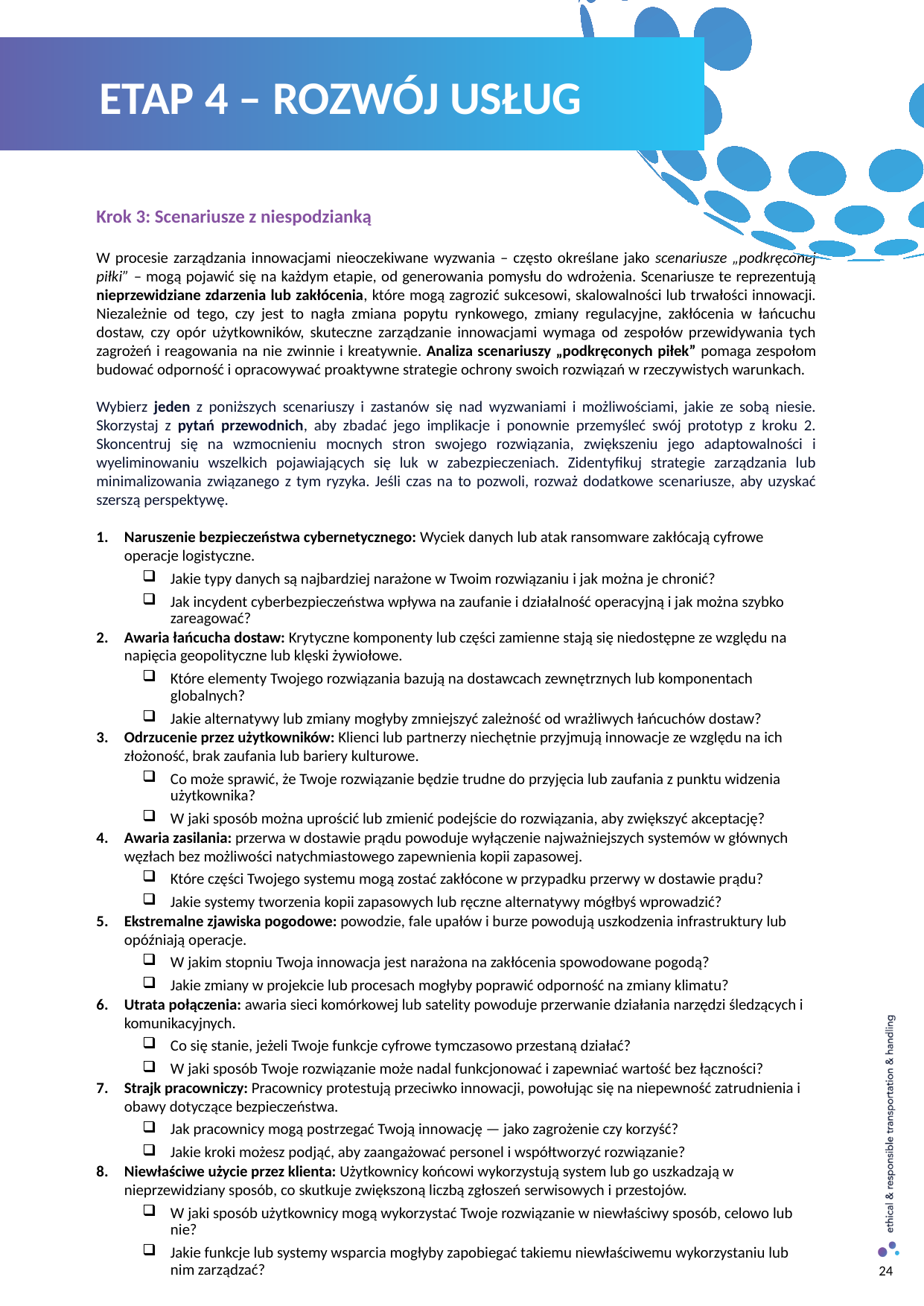

ETAP 4 – ROZWÓJ USŁUG
Krok 3: Scenariusze z niespodzianką

W procesie zarządzania innowacjami nieoczekiwane wyzwania – często określane jako scenariusze „podkręconej piłki” – mogą pojawić się na każdym etapie, od generowania pomysłu do wdrożenia. Scenariusze te reprezentują nieprzewidziane zdarzenia lub zakłócenia, które mogą zagrozić sukcesowi, skalowalności lub trwałości innowacji. Niezależnie od tego, czy jest to nagła zmiana popytu rynkowego, zmiany regulacyjne, zakłócenia w łańcuchu dostaw, czy opór użytkowników, skuteczne zarządzanie innowacjami wymaga od zespołów przewidywania tych zagrożeń i reagowania na nie zwinnie i kreatywnie. Analiza scenariuszy „podkręconych piłek” pomaga zespołom budować odporność i opracowywać proaktywne strategie ochrony swoich rozwiązań w rzeczywistych warunkach.

Wybierz jeden z poniższych scenariuszy i zastanów się nad wyzwaniami i możliwościami, jakie ze sobą niesie. Skorzystaj z pytań przewodnich, aby zbadać jego implikacje i ponownie przemyśleć swój prototyp z kroku 2. Skoncentruj się na wzmocnieniu mocnych stron swojego rozwiązania, zwiększeniu jego adaptowalności i wyeliminowaniu wszelkich pojawiających się luk w zabezpieczeniach. Zidentyfikuj strategie zarządzania lub minimalizowania związanego z tym ryzyka. Jeśli czas na to pozwoli, rozważ dodatkowe scenariusze, aby uzyskać szerszą perspektywę.

Naruszenie bezpieczeństwa cybernetycznego: Wyciek danych lub atak ransomware zakłócają cyfrowe operacje logistyczne.
Jakie typy danych są najbardziej narażone w Twoim rozwiązaniu i jak można je chronić?
Jak incydent cyberbezpieczeństwa wpływa na zaufanie i działalność operacyjną i jak można szybko zareagować?
Awaria łańcucha dostaw: Krytyczne komponenty lub części zamienne stają się niedostępne ze względu na napięcia geopolityczne lub klęski żywiołowe.
Które elementy Twojego rozwiązania bazują na dostawcach zewnętrznych lub komponentach globalnych?
Jakie alternatywy lub zmiany mogłyby zmniejszyć zależność od wrażliwych łańcuchów dostaw?
Odrzucenie przez użytkowników: Klienci lub partnerzy niechętnie przyjmują innowacje ze względu na ich złożoność, brak zaufania lub bariery kulturowe.
Co może sprawić, że Twoje rozwiązanie będzie trudne do przyjęcia lub zaufania z punktu widzenia użytkownika?
W jaki sposób można uprościć lub zmienić podejście do rozwiązania, aby zwiększyć akceptację?
Awaria zasilania: przerwa w dostawie prądu powoduje wyłączenie najważniejszych systemów w głównych węzłach bez możliwości natychmiastowego zapewnienia kopii zapasowej.
Które części Twojego systemu mogą zostać zakłócone w przypadku przerwy w dostawie prądu?
Jakie systemy tworzenia kopii zapasowych lub ręczne alternatywy mógłbyś wprowadzić?
Ekstremalne zjawiska pogodowe: powodzie, fale upałów i burze powodują uszkodzenia infrastruktury lub opóźniają operacje.
W jakim stopniu Twoja innowacja jest narażona na zakłócenia spowodowane pogodą?
Jakie zmiany w projekcie lub procesach mogłyby poprawić odporność na zmiany klimatu?
Utrata połączenia: awaria sieci komórkowej lub satelity powoduje przerwanie działania narzędzi śledzących i komunikacyjnych.
Co się stanie, jeżeli Twoje funkcje cyfrowe tymczasowo przestaną działać?
W jaki sposób Twoje rozwiązanie może nadal funkcjonować i zapewniać wartość bez łączności?
Strajk pracowniczy: Pracownicy protestują przeciwko innowacji, powołując się na niepewność zatrudnienia i obawy dotyczące bezpieczeństwa.
Jak pracownicy mogą postrzegać Twoją innowację — jako zagrożenie czy korzyść?
Jakie kroki możesz podjąć, aby zaangażować personel i współtworzyć rozwiązanie?
Niewłaściwe użycie przez klienta: Użytkownicy końcowi wykorzystują system lub go uszkadzają w nieprzewidziany sposób, co skutkuje zwiększoną liczbą zgłoszeń serwisowych i przestojów.
W jaki sposób użytkownicy mogą wykorzystać Twoje rozwiązanie w niewłaściwy sposób, celowo lub nie?
Jakie funkcje lub systemy wsparcia mogłyby zapobiegać takiemu niewłaściwemu wykorzystaniu lub nim zarządzać?
24